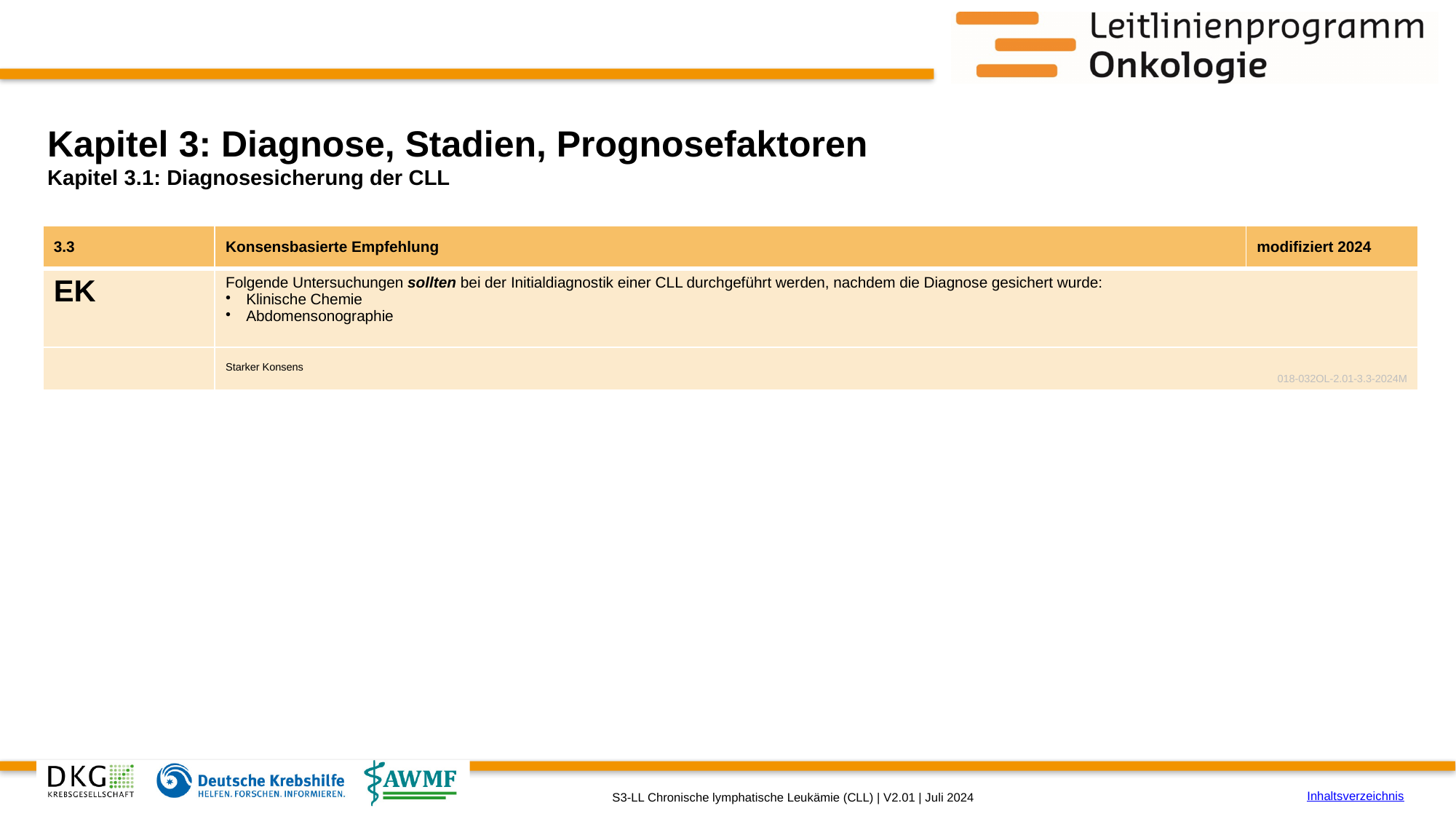

# Kapitel 3: Diagnose, Stadien, Prognosefaktoren
Kapitel 3.1: Diagnosesicherung der CLL
| 3.3 | Konsensbasierte Empfehlung | modifiziert 2024 |
| --- | --- | --- |
| EK | Folgende Untersuchungen sollten bei der Initialdiagnostik einer CLL durchgeführt werden, nachdem die Diagnose gesichert wurde: Klinische Chemie Abdomensonographie |  |
|  | Starker Konsens 018-032OL-2.01-3.3-2024M |  |
Inhaltsverzeichnis
S3-LL Chronische lymphatische Leukämie (CLL) | V2.01 | Juli 2024